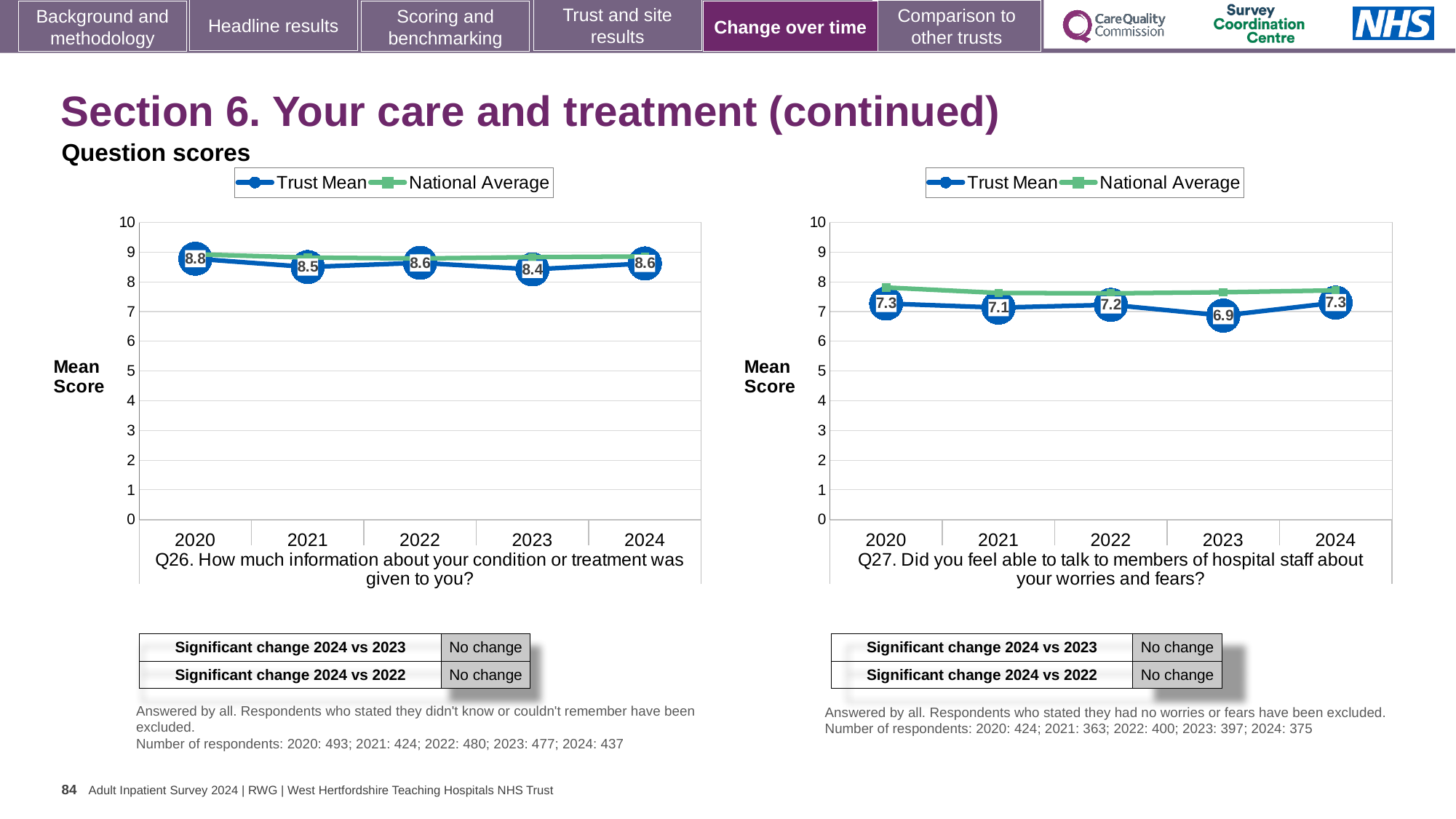

# Section 6. Your care and treatment (continued)
Question scores

### Chart

| Category | Trust Mean | National Average |
|---|---|---|
| 2020 | 8.780552273826888 | 8.928934628469245 |
| 2021 | 8.500975597837513 | 8.817057555214891 |
| 2022 | 8.642738005427665 | 8.788105699509403 |
| 2023 | 8.420262830647319 | 8.833763114836398 |
| 2024 | 8.620669744018548 | 8.855898597128807 |

### Chart

| Category | Trust Mean | National Average |
|---|---|---|
| 2020 | 7.272018293992748 | 7.810199279555775 |
| 2021 | 7.134473012873638 | 7.628568520809049 |
| 2022 | 7.228041600265846 | 7.615382832779392 |
| 2023 | 6.865815923044741 | 7.650699255967489 |
| 2024 | 7.302921805753777 | 7.714996526074419 |
| Significant change 2024 vs 2023 | No change |
| --- | --- |
| Significant change 2024 vs 2022 | No change |
| Significant change 2024 vs 2023 | No change |
| --- | --- |
| Significant change 2024 vs 2022 | No change |
Answered by all. Respondents who stated they didn't know or couldn't remember have been excluded.
Number of respondents: 2020: 493; 2021: 424; 2022: 480; 2023: 477; 2024: 437

Answered by all. Respondents who stated they had no worries or fears have been excluded.
Number of respondents: 2020: 424; 2021: 363; 2022: 400; 2023: 397; 2024: 375

84